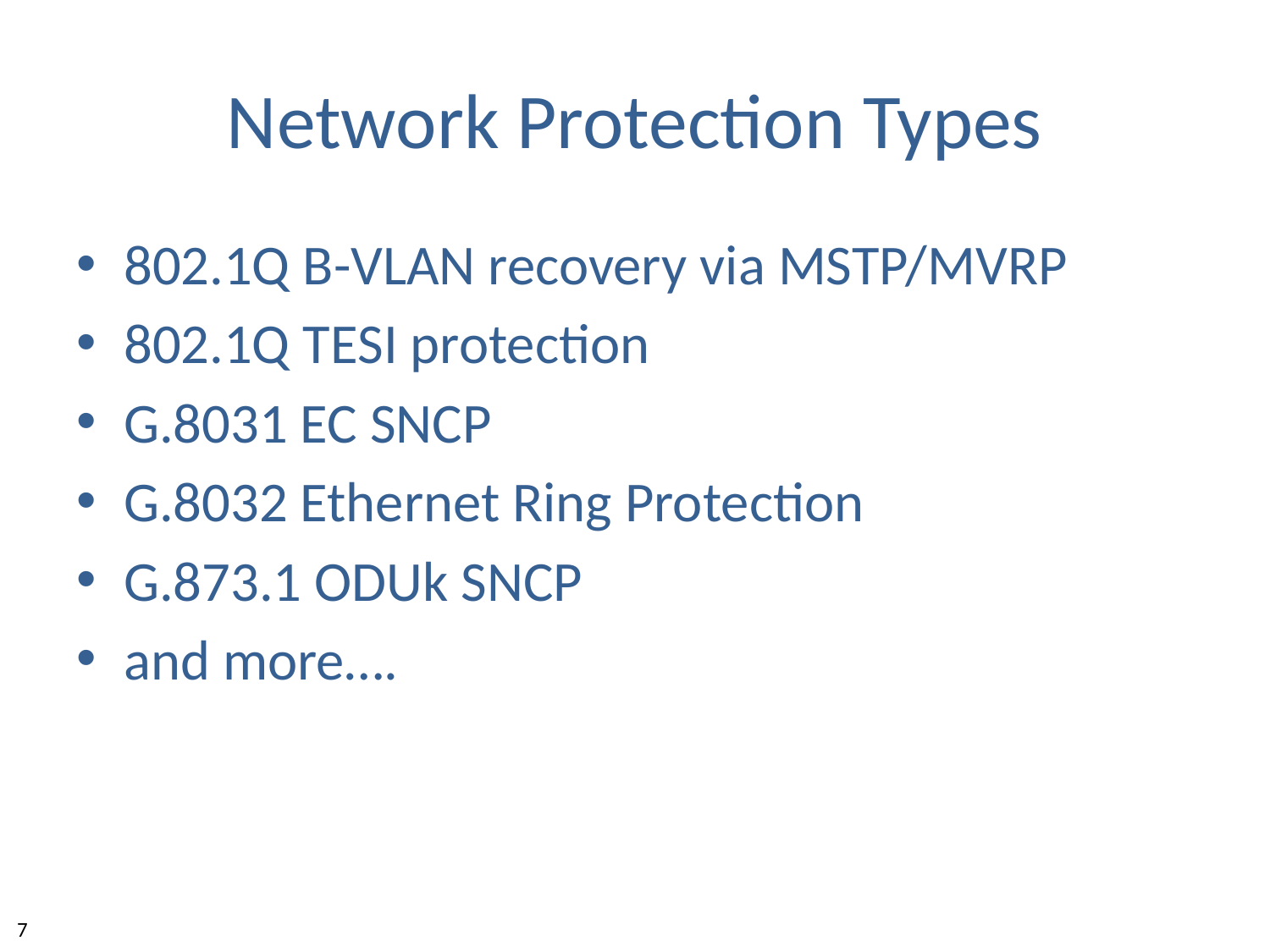

# Network Protection Types
802.1Q B-VLAN recovery via MSTP/MVRP
802.1Q TESI protection
G.8031 EC SNCP
G.8032 Ethernet Ring Protection
G.873.1 ODUk SNCP
and more….